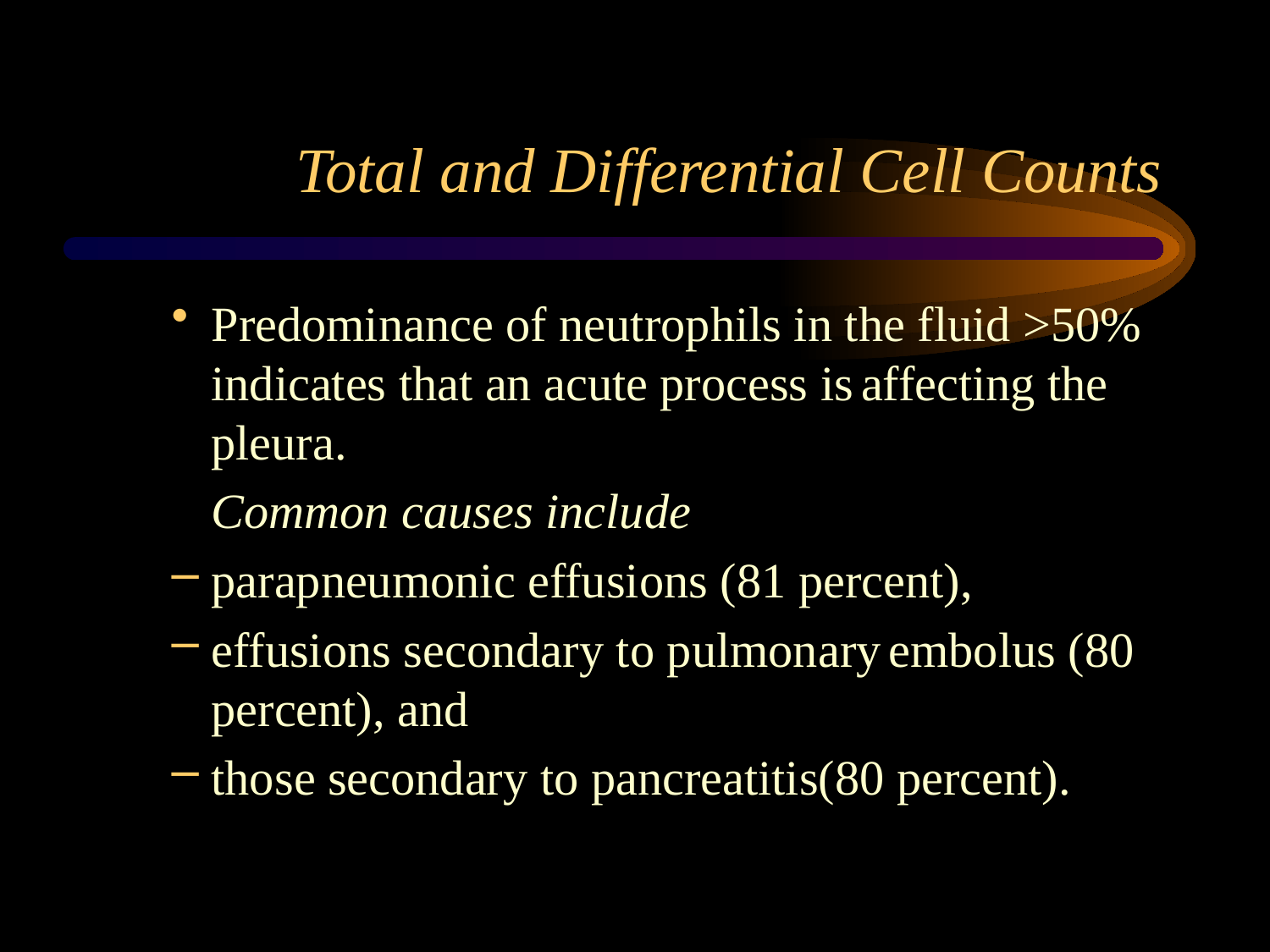

# Total and Differential Cell Counts
Predominance of neutrophils in the fluid >50% indicates that an acute process is affecting the pleura.
	Common causes include
parapneumonic effusions (81 percent),
effusions secondary to pulmonary embolus (80 percent), and
those secondary to pancreatitis(80 percent).